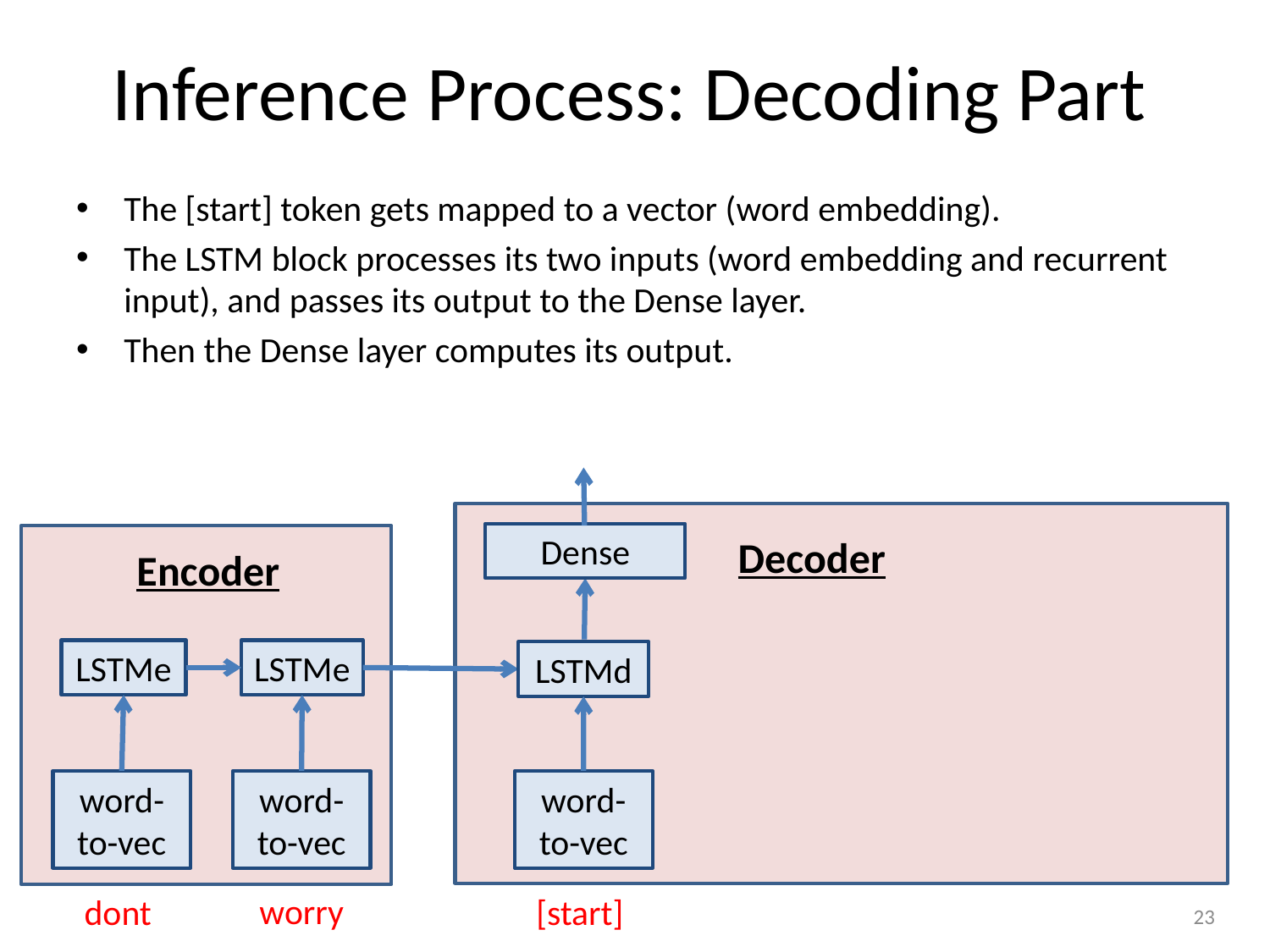

# Inference Process: Decoding Part
The [start] token gets mapped to a vector (word embedding).
The LSTM block processes its two inputs (word embedding and recurrent input), and passes its output to the Dense layer.
Then the Dense layer computes its output.

Dense
Decoder

Encoder
LSTMe
LSTMe
LSTMd
word-
to-vec
word-
to-vec
word-
to-vec
worry
dont
[start]
23